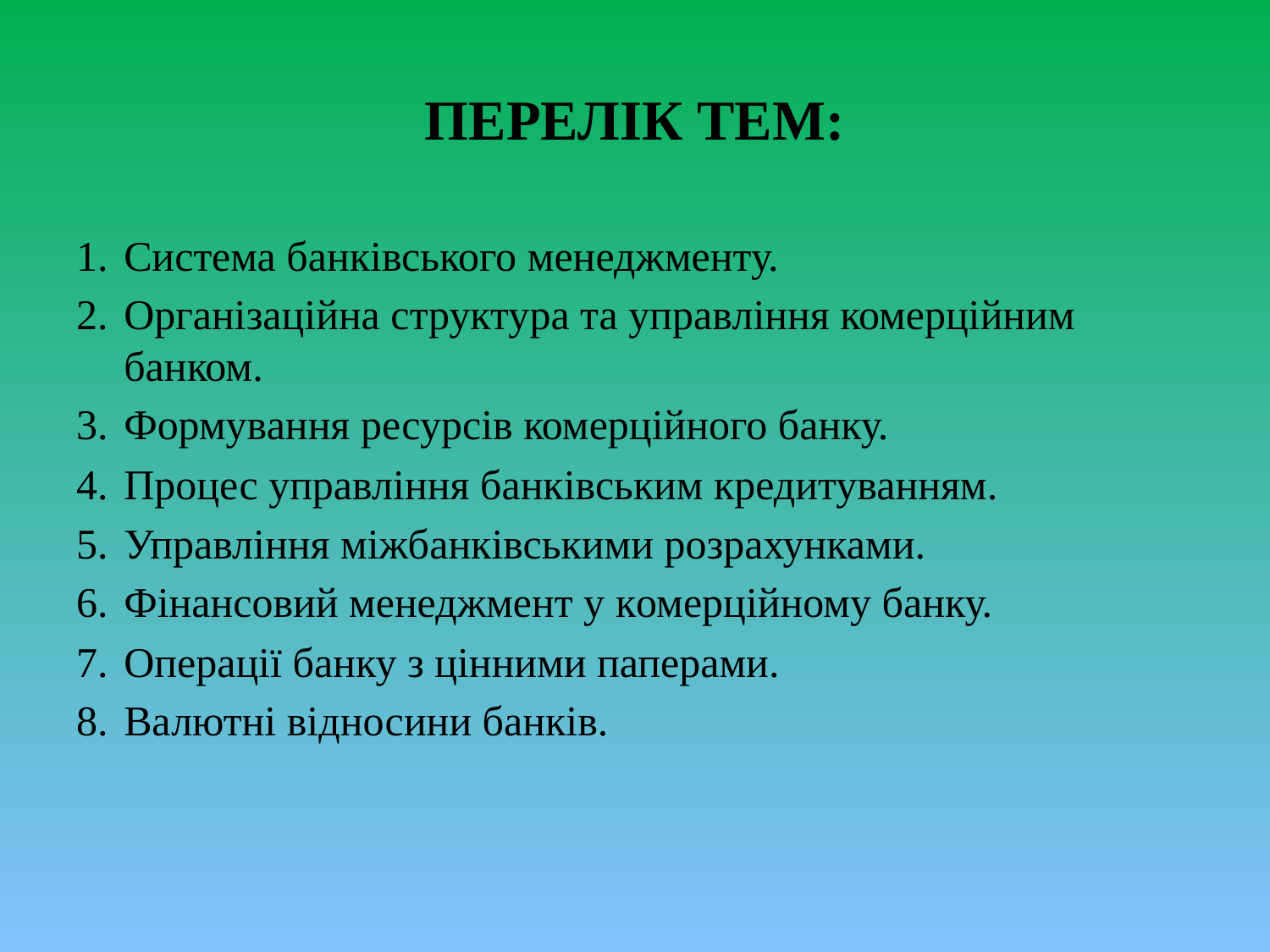

# ПЕРЕЛІК ТЕМ:
Система банківського менеджменту.
Організаційна структура та управління комерційним банком.
Формування ресурсів комерційного банку.
Процес управління банківським кредитуванням.
Управління міжбанківськими розрахунками.
Фінансовий менеджмент у комерційному банку.
Операції банку з цінними паперами.
Валютні відносини банків.